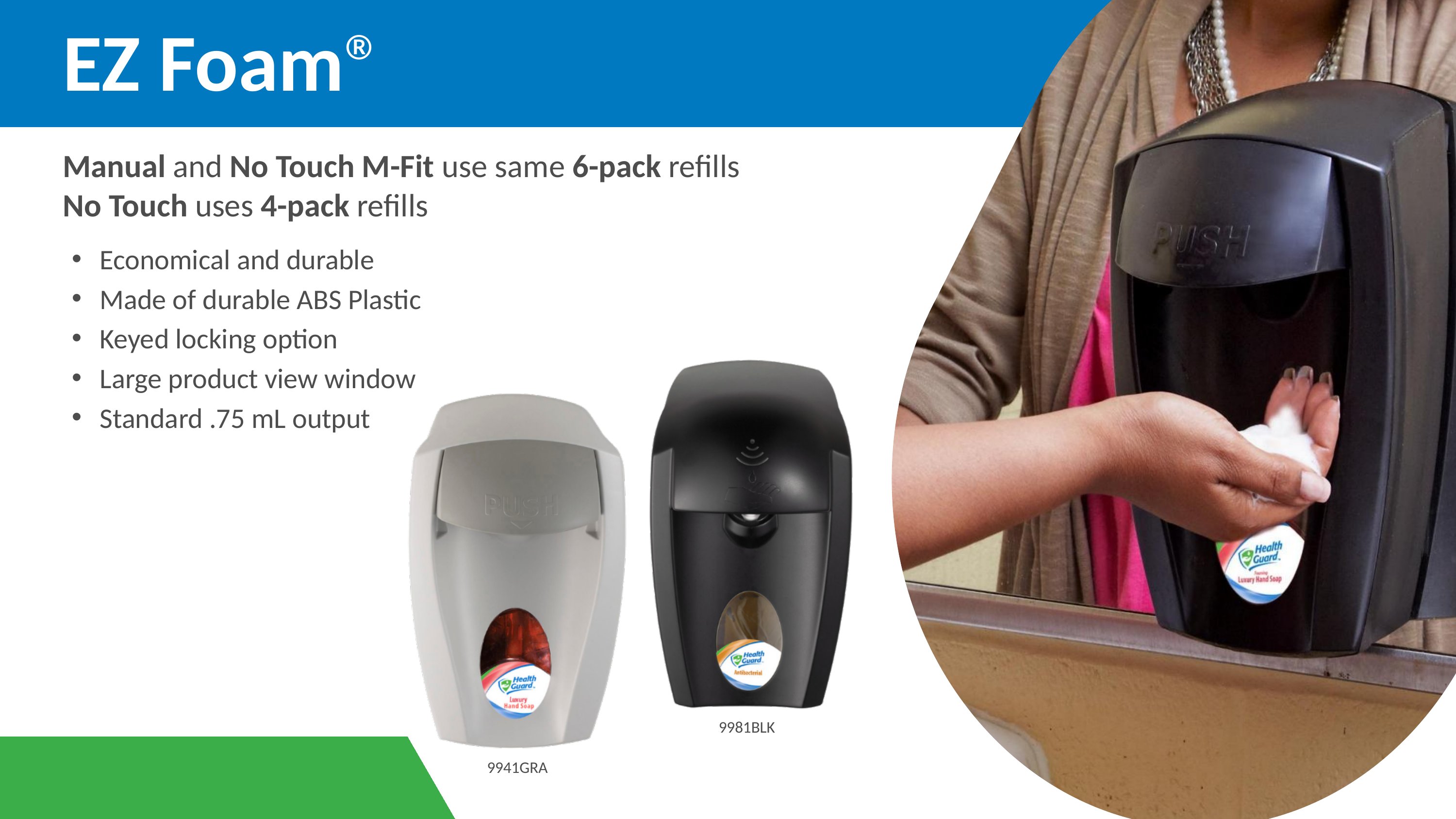

EZ Foam®
Manual and No Touch M-Fit use same 6-pack refills
No Touch uses 4-pack refills
Economical and durable
Made of durable ABS Plastic
Keyed locking option
Large product view window
Standard .75 mL output

9981BLK
9941GRA